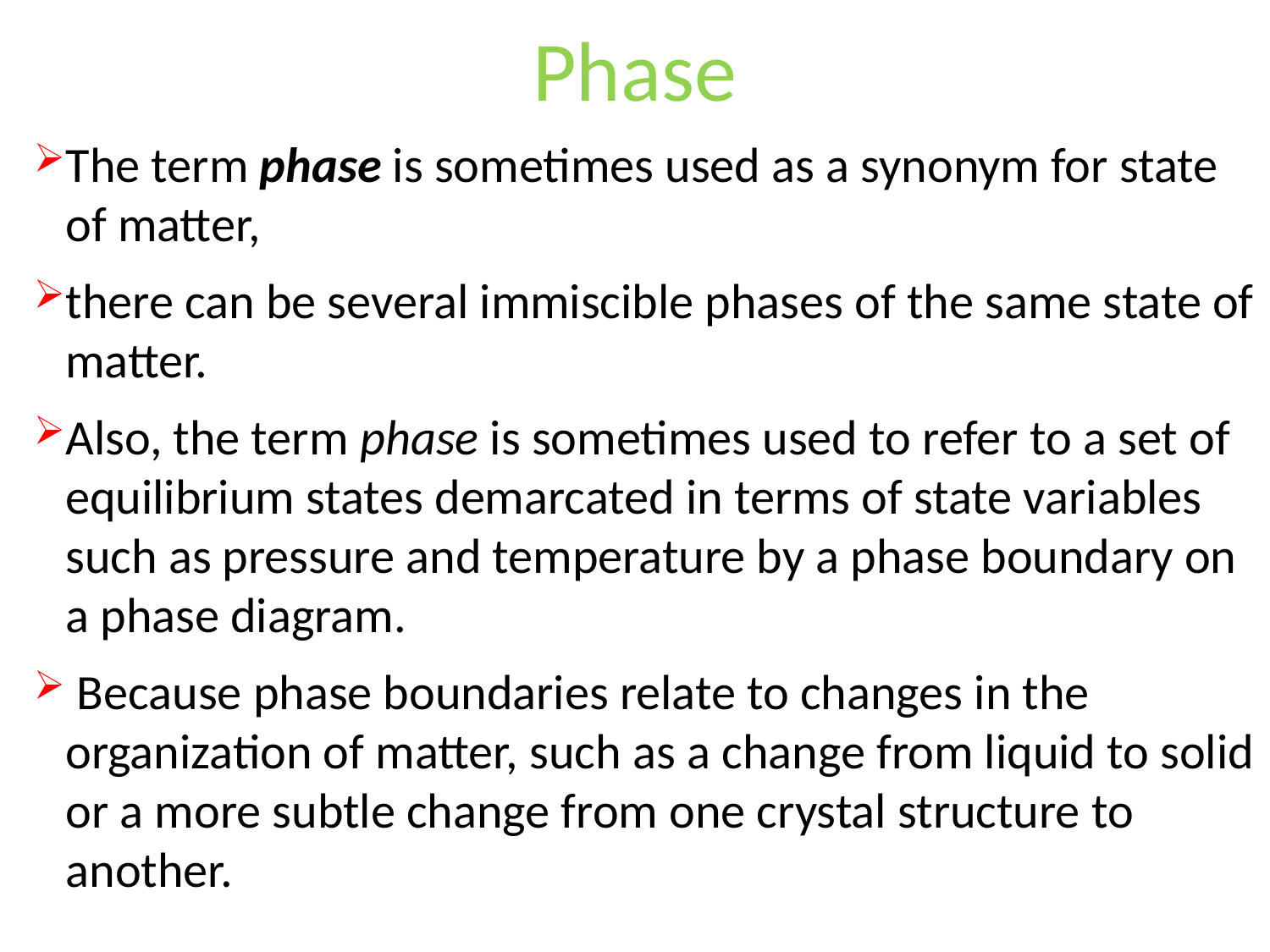

# Phase
The term phase is sometimes used as a synonym for state of matter,
there can be several immiscible phases of the same state of matter.
Also, the term phase is sometimes used to refer to a set of equilibrium states demarcated in terms of state variables such as pressure and temperature by a phase boundary on a phase diagram.
 Because phase boundaries relate to changes in the organization of matter, such as a change from liquid to solid or a more subtle change from one crystal structure to another.